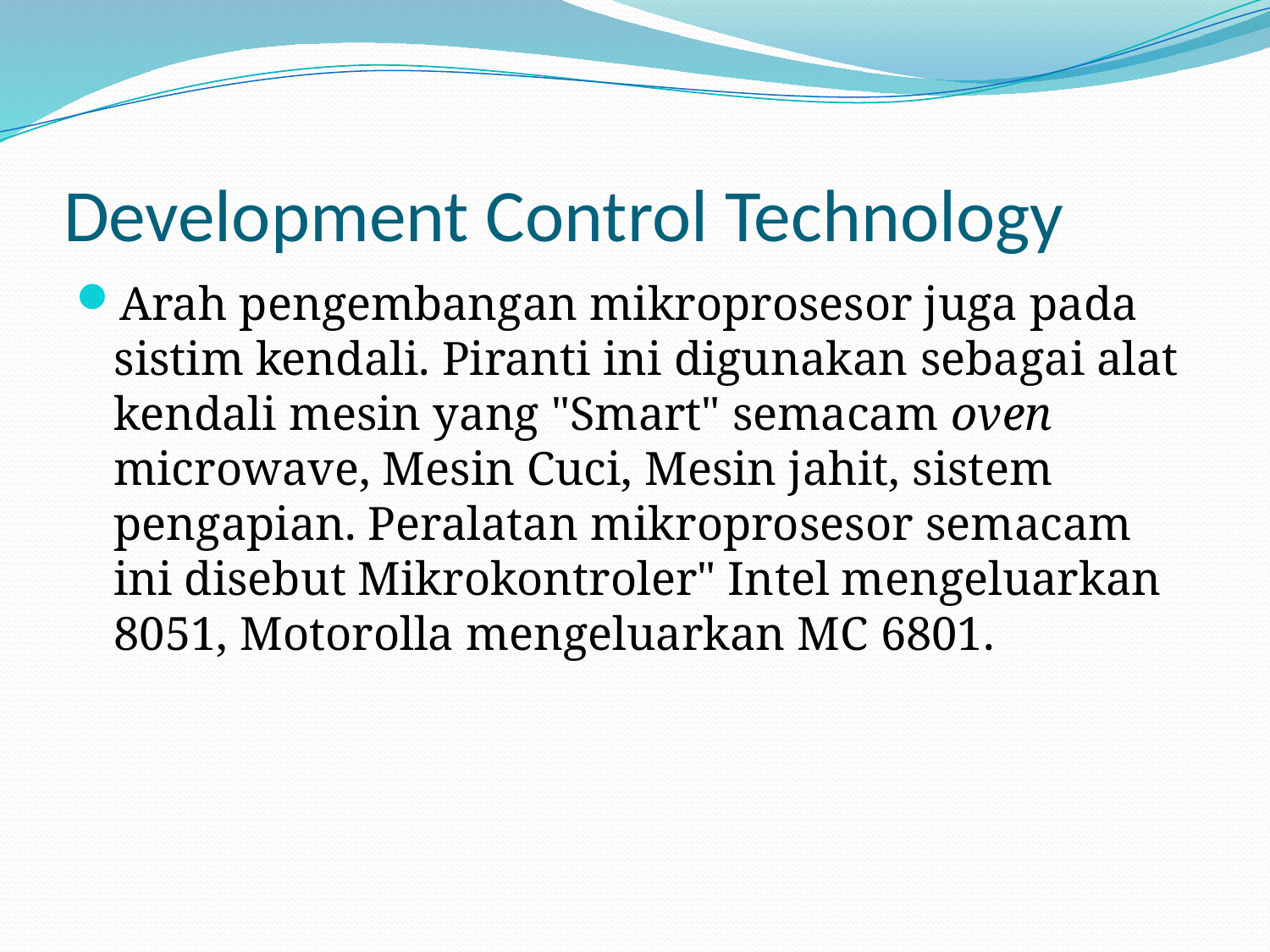

# Development Control Technology
Arah pengembangan mikroprosesor juga pada sistim kendali. Piranti ini digunakan sebagai alat kendali mesin yang "Smart" semacam oven microwave, Mesin Cuci, Mesin jahit, sistem pengapian. Peralatan mikroprosesor semacam ini disebut Mikrokontroler" Intel mengeluarkan 8051, Motorolla mengeluarkan MC 6801.